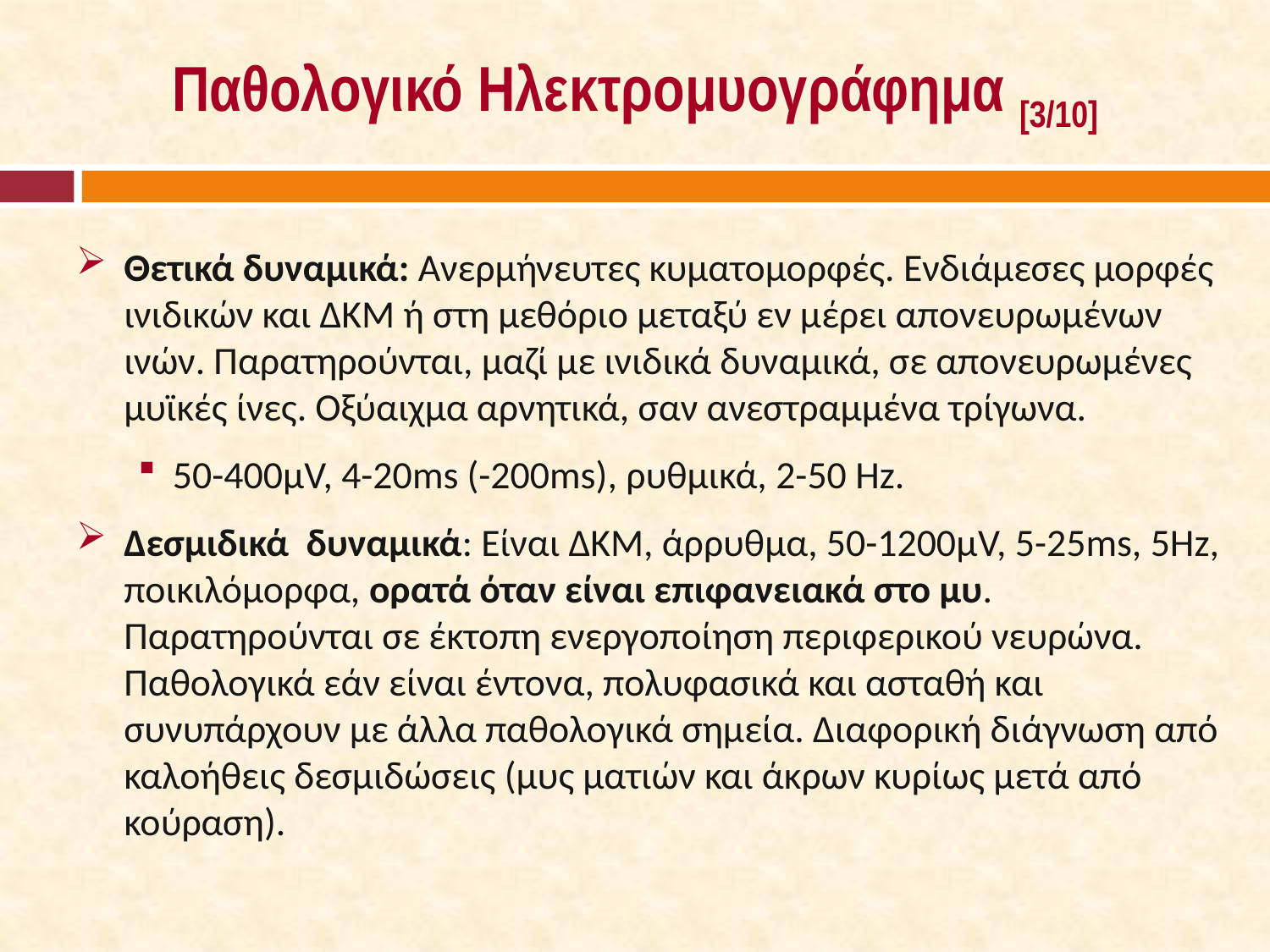

# Παθολογικό Ηλεκτρομυογράφημα [3/10]
Θετικά δυναμικά: Ανερμήνευτες κυματομορφές. Ενδιάμεσες μορφές ινιδικών και ΔΚΜ ή στη μεθόριο μεταξύ εν μέρει απονευρωμένων ινών. Παρατηρούνται, μαζί με ινιδικά δυναμικά, σε απονευρωμένες μυϊκές ίνες. Οξύαιχμα αρνητικά, σαν ανεστραμμένα τρίγωνα.
 50-400μV, 4-20ms (-200ms), ρυθμικά, 2-50 Hz.
Δεσμιδικά  δυναμικά: Είναι ΔΚΜ, άρρυθμα, 50-1200μV, 5-25ms, 5Hz, ποικιλόμορφα, ορατά όταν είναι επιφανειακά στο μυ. Παρατηρούνται σε έκτοπη ενεργοποίηση περιφερικού νευρώνα. Παθολογικά εάν είναι έντονα, πολυφασικά και ασταθή και συνυπάρχουν με άλλα παθολογικά σημεία. Διαφορική διάγνωση από καλοήθεις δεσμιδώσεις (μυς ματιών και άκρων κυρίως μετά από κούραση).